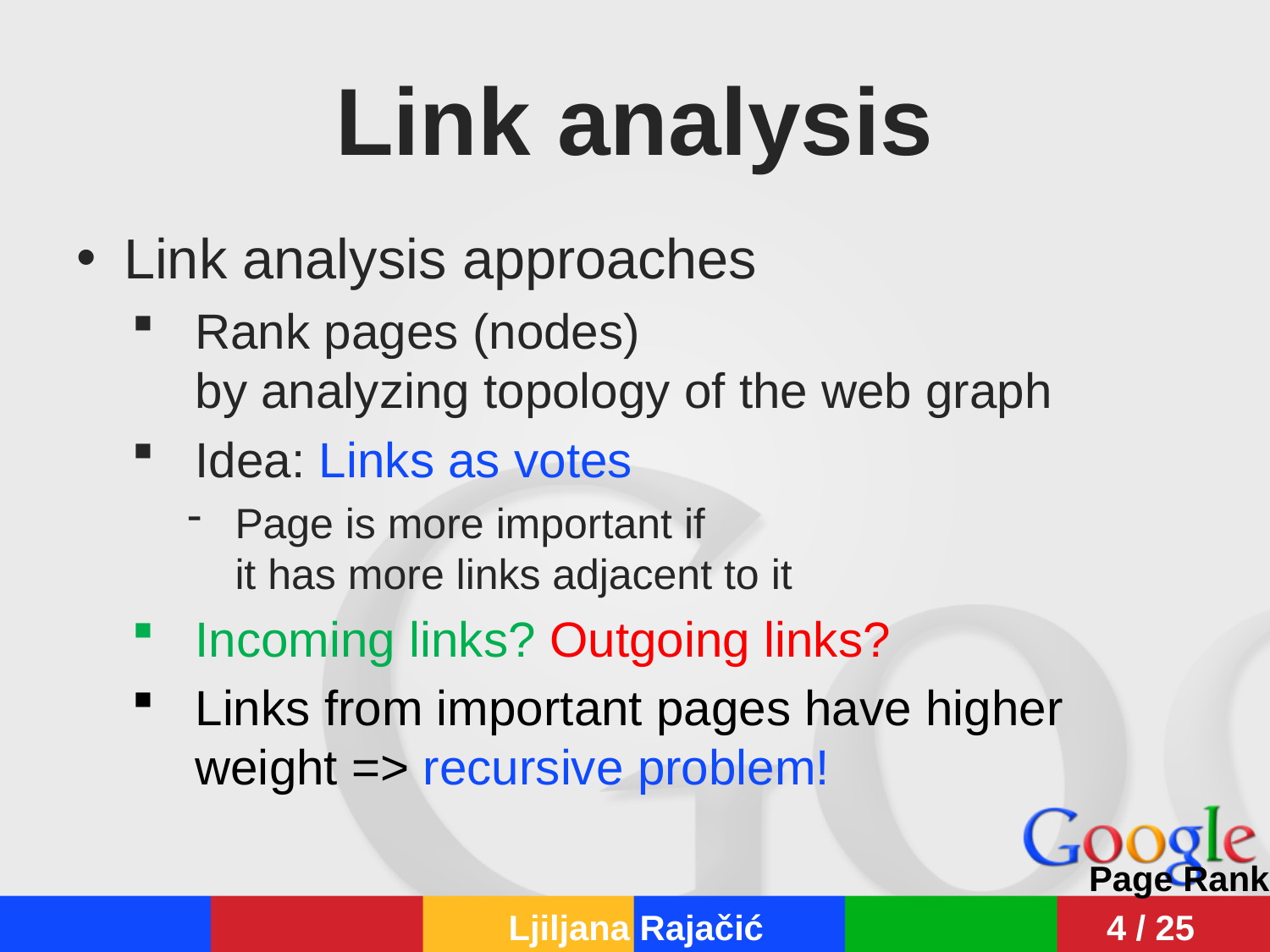

# Link analysis
Link analysis approaches
Rank pages (nodes)                                       by analyzing topology of the web graph
Idea: Links as votes
Page is more important if                                        it has more links adjacent to it
Incoming links? Outgoing links?
Links from important pages have higher weight => recursive problem!

Ljiljana Rajačić
4 / 25